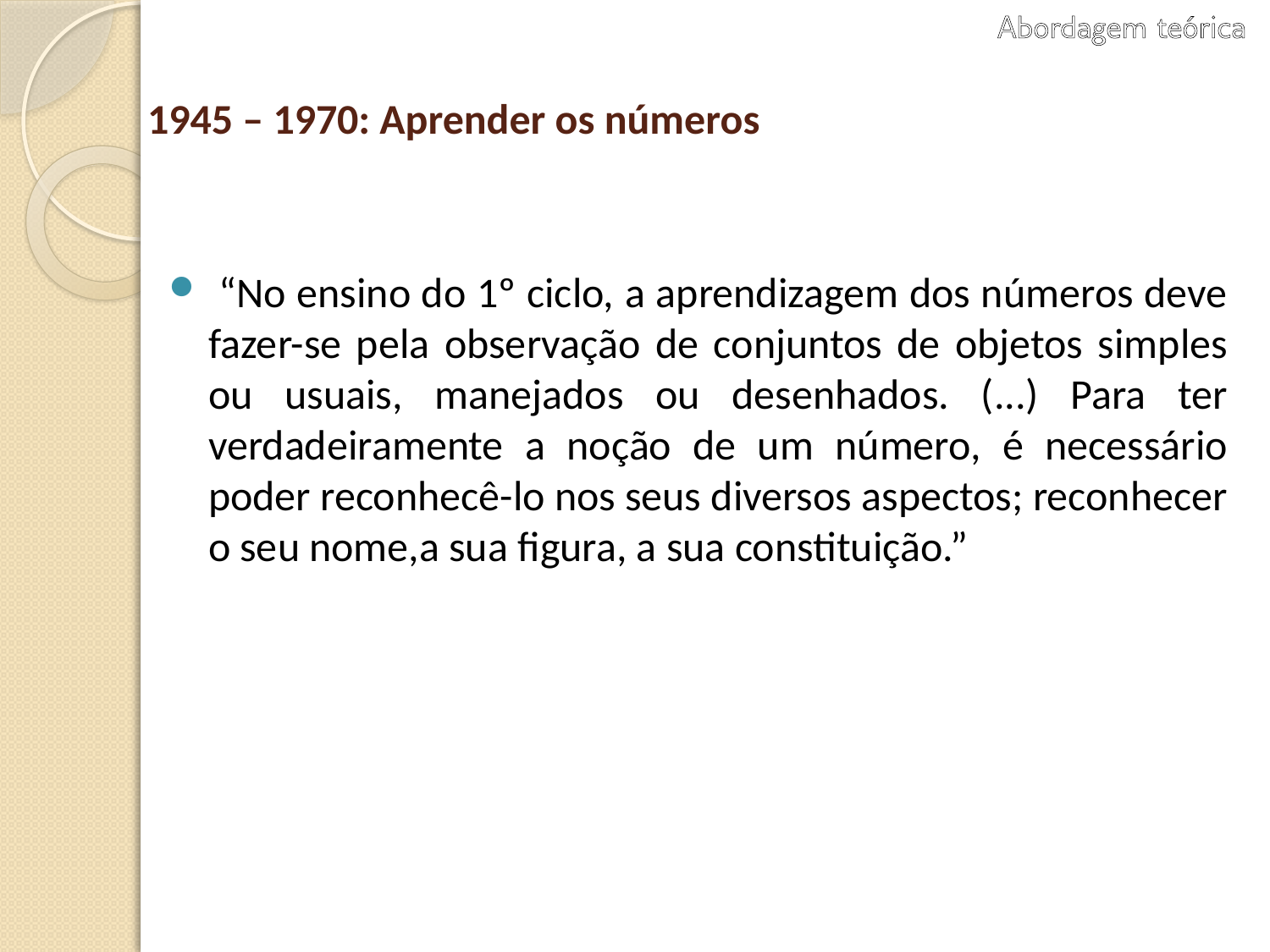

Abordagem teórica
# 1945 – 1970: Aprender os números
 “No ensino do 1º ciclo, a aprendizagem dos números deve fazer-se pela observação de conjuntos de objetos simples ou usuais, manejados ou desenhados. (...) Para ter verdadeiramente a noção de um número, é necessário poder reconhecê-lo nos seus diversos aspectos; reconhecer o seu nome,a sua figura, a sua constituição.”